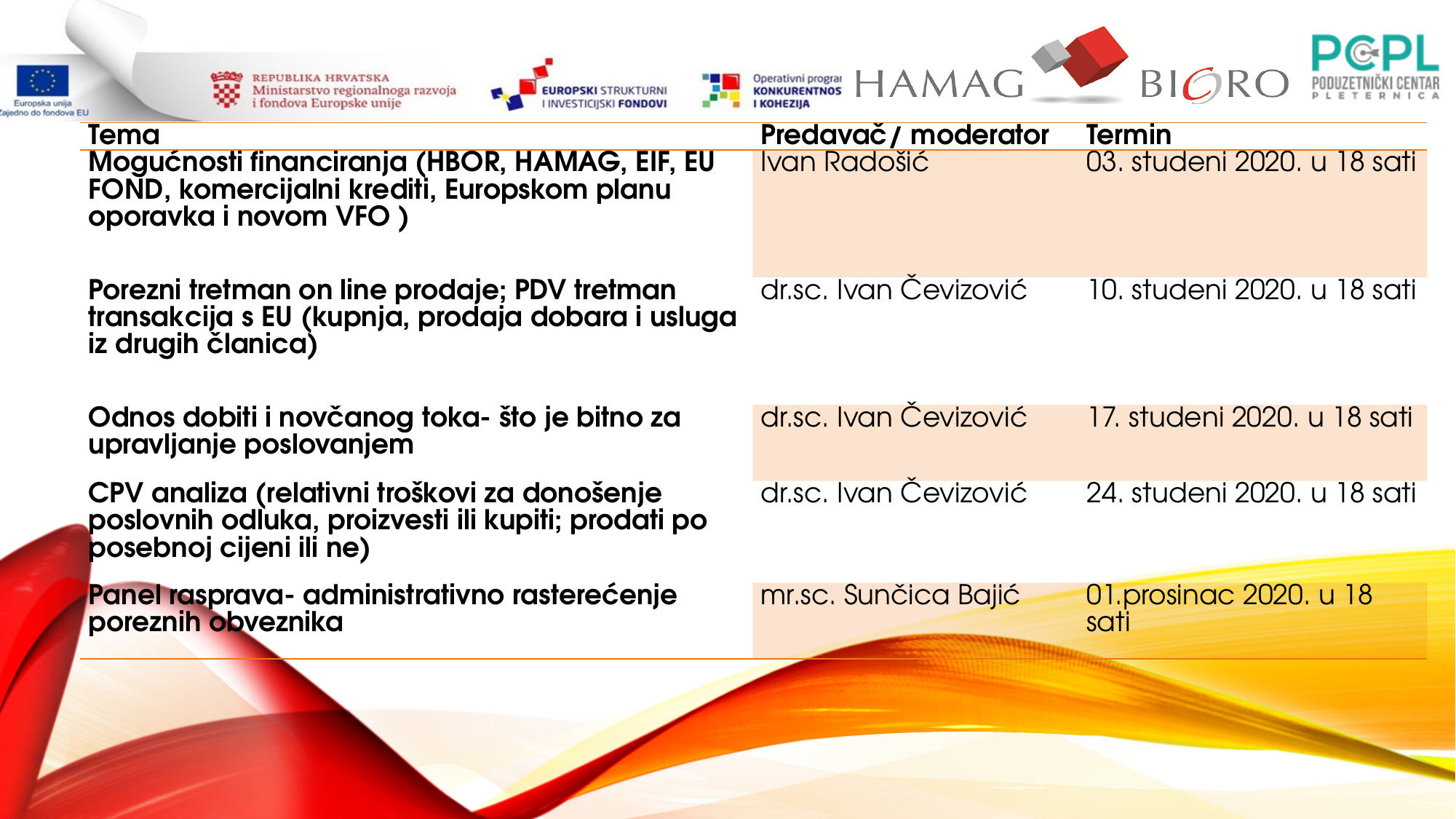

| Tema | Predavač/ moderator | Termin |
| --- | --- | --- |
| Mogućnosti financiranja (HBOR, HAMAG, EIF, EU FOND, komercijalni krediti, Europskom planu oporavka i novom VFO ) | Ivan Radošić | 03. studeni 2020. u 18 sati |
| Porezni tretman on line prodaje; PDV tretman transakcija s EU (kupnja, prodaja dobara i usluga iz drugih članica) | dr.sc. Ivan Čevizović | 10. studeni 2020. u 18 sati |
| Odnos dobiti i novčanog toka- što je bitno za upravljanje poslovanjem | dr.sc. Ivan Čevizović | 17. studeni 2020. u 18 sati |
| CPV analiza (relativni troškovi za donošenje poslovnih odluka, proizvesti ili kupiti; prodati po posebnoj cijeni ili ne) | dr.sc. Ivan Čevizović | 24. studeni 2020. u 18 sati |
| Panel rasprava- administrativno rasterećenje poreznih obveznika | mr.sc. Sunčica Bajić | 01.prosinac 2020. u 18 sati |